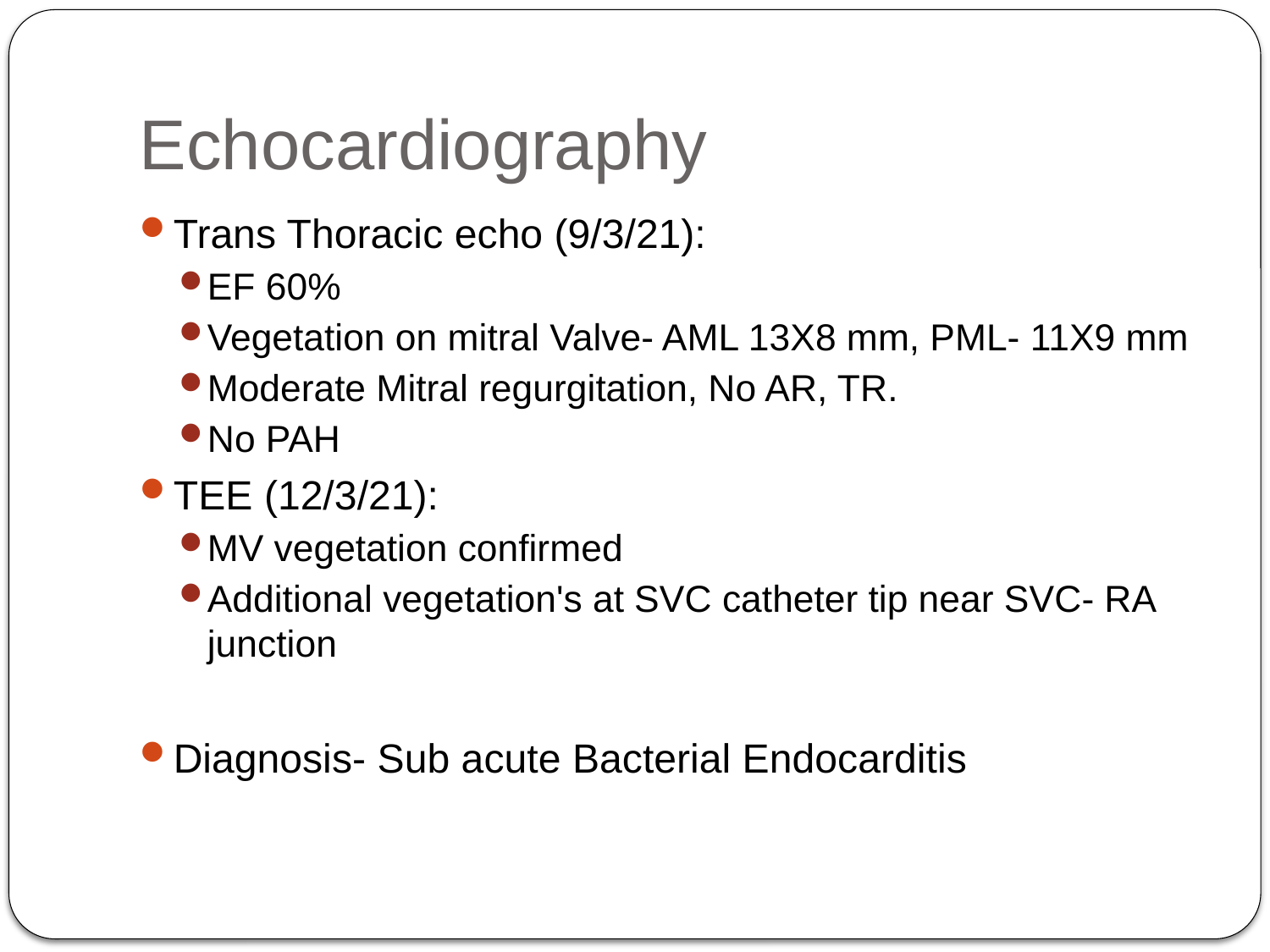

# Echocardiography
Trans Thoracic echo (9/3/21):
EF 60%
Vegetation on mitral Valve- AML 13X8 mm, PML- 11X9 mm
Moderate Mitral regurgitation, No AR, TR.
No PAH
TEE (12/3/21):
MV vegetation confirmed
Additional vegetation's at SVC catheter tip near SVC- RA junction

Diagnosis- Sub acute Bacterial Endocarditis